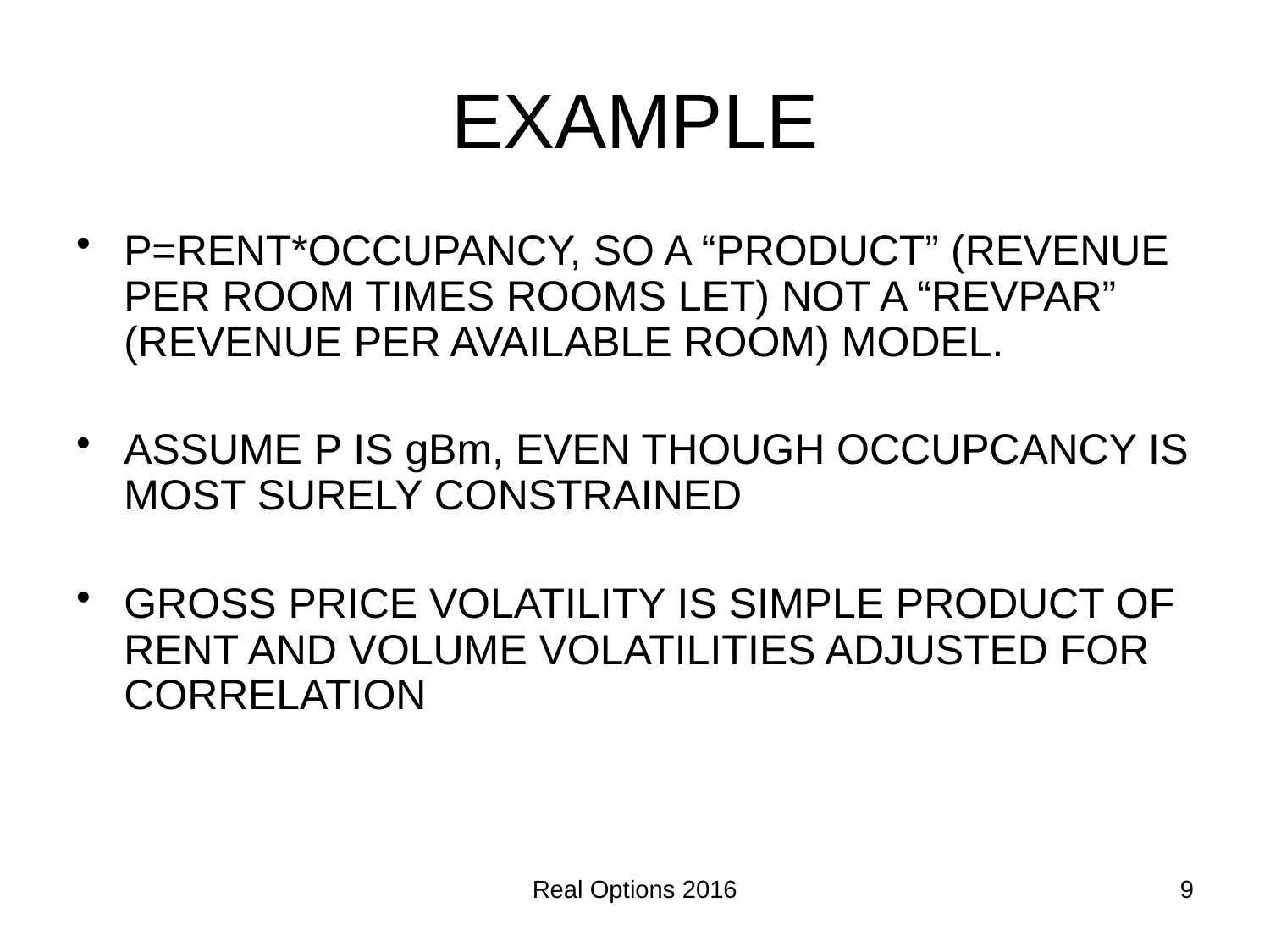

# EXAMPLE
P=RENT*OCCUPANCY, SO A “PRODUCT” (REVENUE PER ROOM TIMES ROOMS LET) NOT A “REVPAR” (REVENUE PER AVAILABLE ROOM) MODEL.

ASSUME P IS gBm, EVEN THOUGH OCCUPCANCY IS MOST SURELY CONSTRAINED

GROSS PRICE VOLATILITY IS SIMPLE PRODUCT OF RENT AND VOLUME VOLATILITIES ADJUSTED FOR CORRELATION

Real Options 2016
9